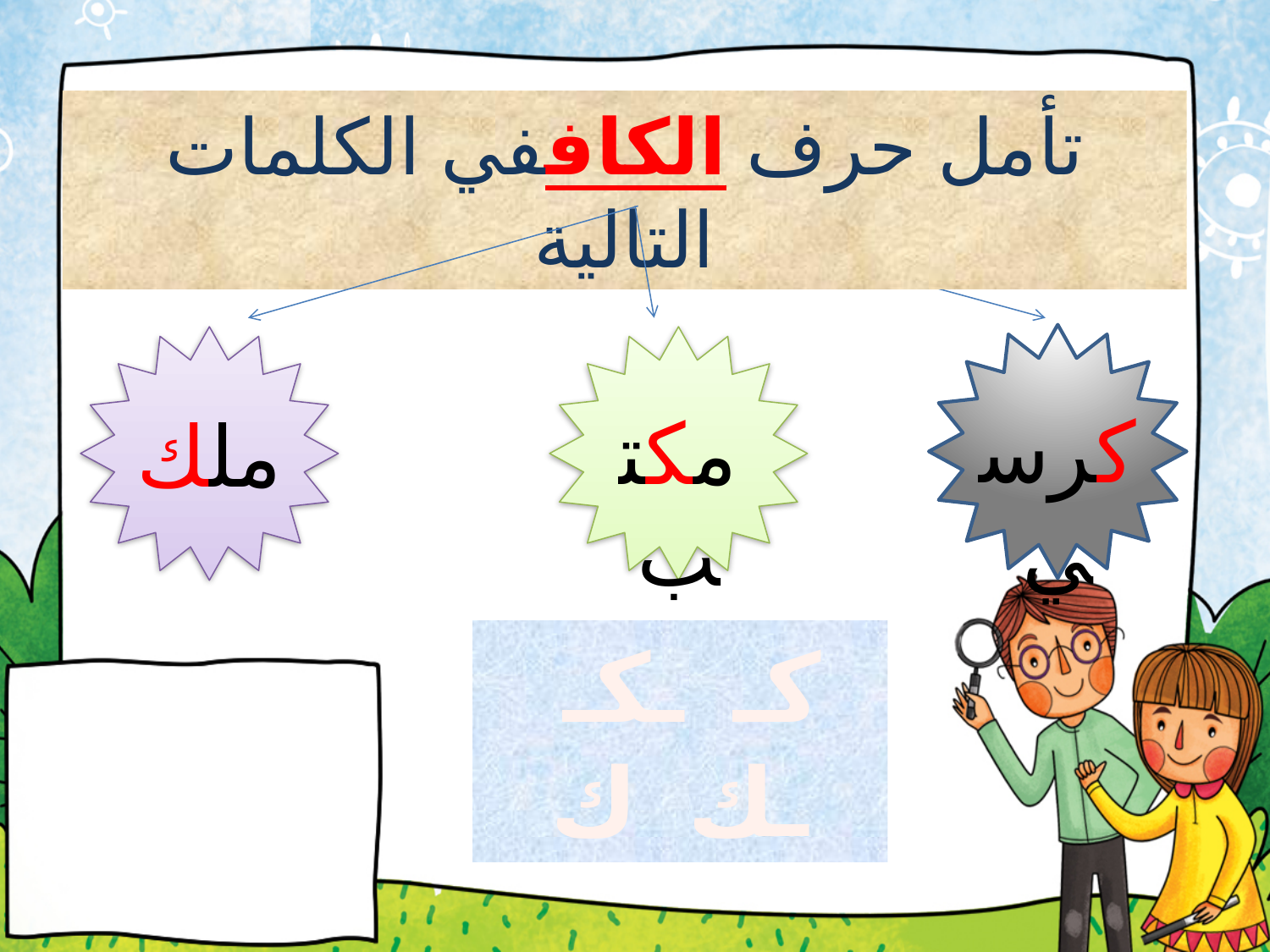

تأمل حرف الكاففي الكلمات التالية

كرسي
مكتب
ملك
دج

كـ  ـكـ  ـك  ك